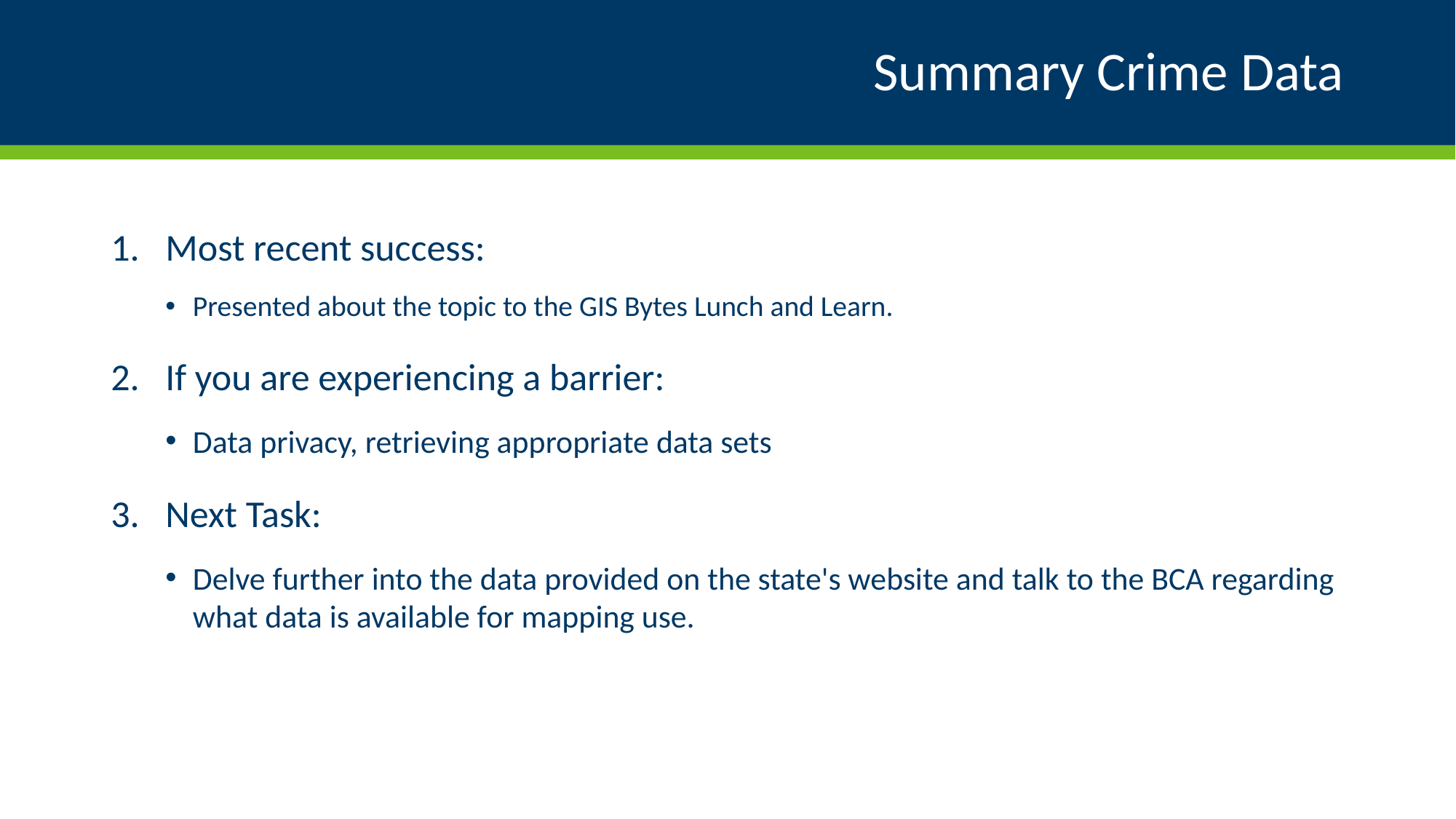

# Summary Crime Data
Most recent success:
Presented about the topic to the GIS Bytes Lunch and Learn.
If you are experiencing a barrier:
Data privacy, retrieving appropriate data sets
Next Task:
Delve further into the data provided on the state's website and talk to the BCA regarding what data is available for mapping use.